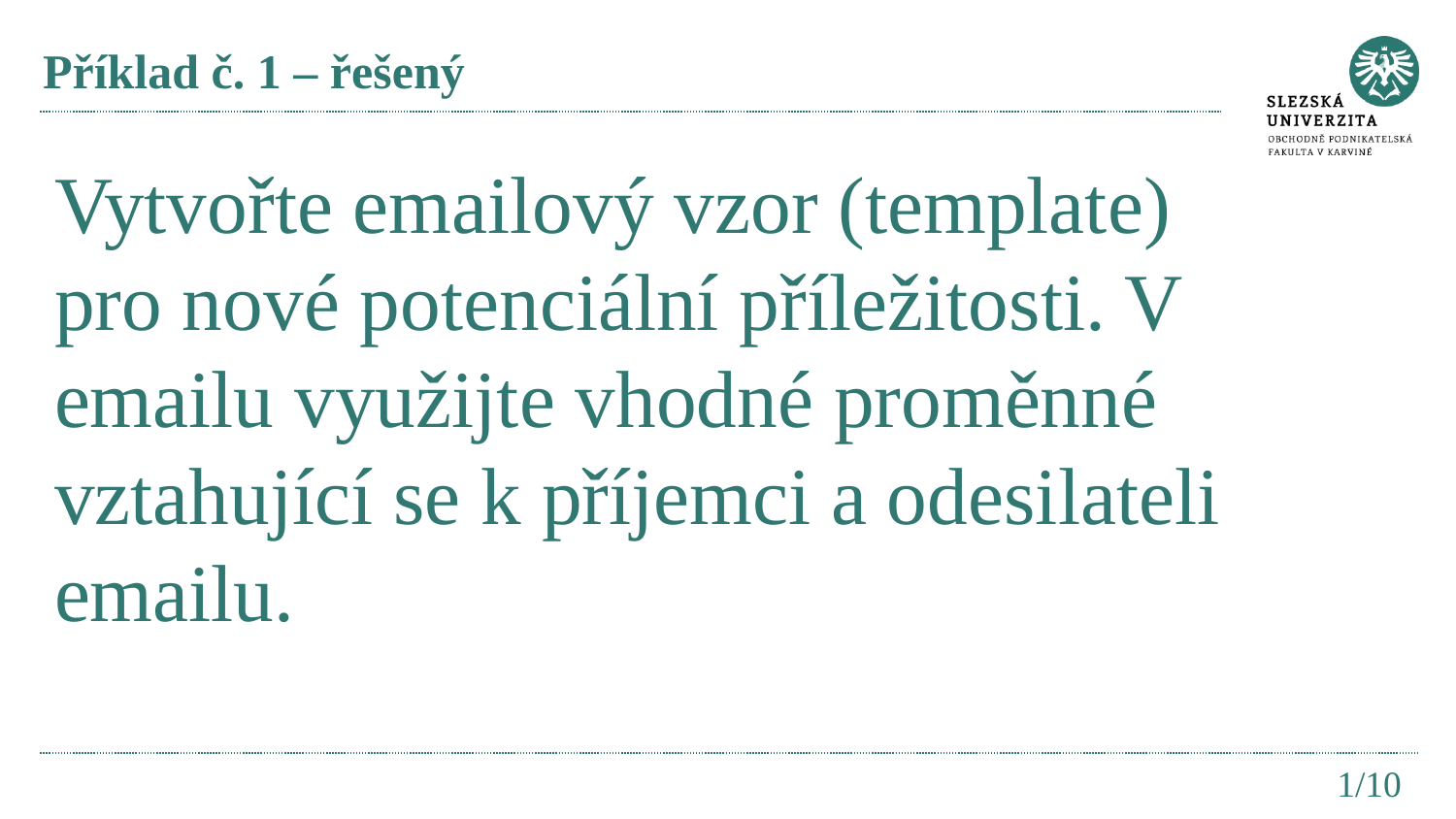

# Příklad č. 1 – řešený
Vytvořte emailový vzor (template) pro nové potenciální příležitosti. V emailu využijte vhodné proměnné vztahující se k příjemci a odesilateli emailu.
1/10